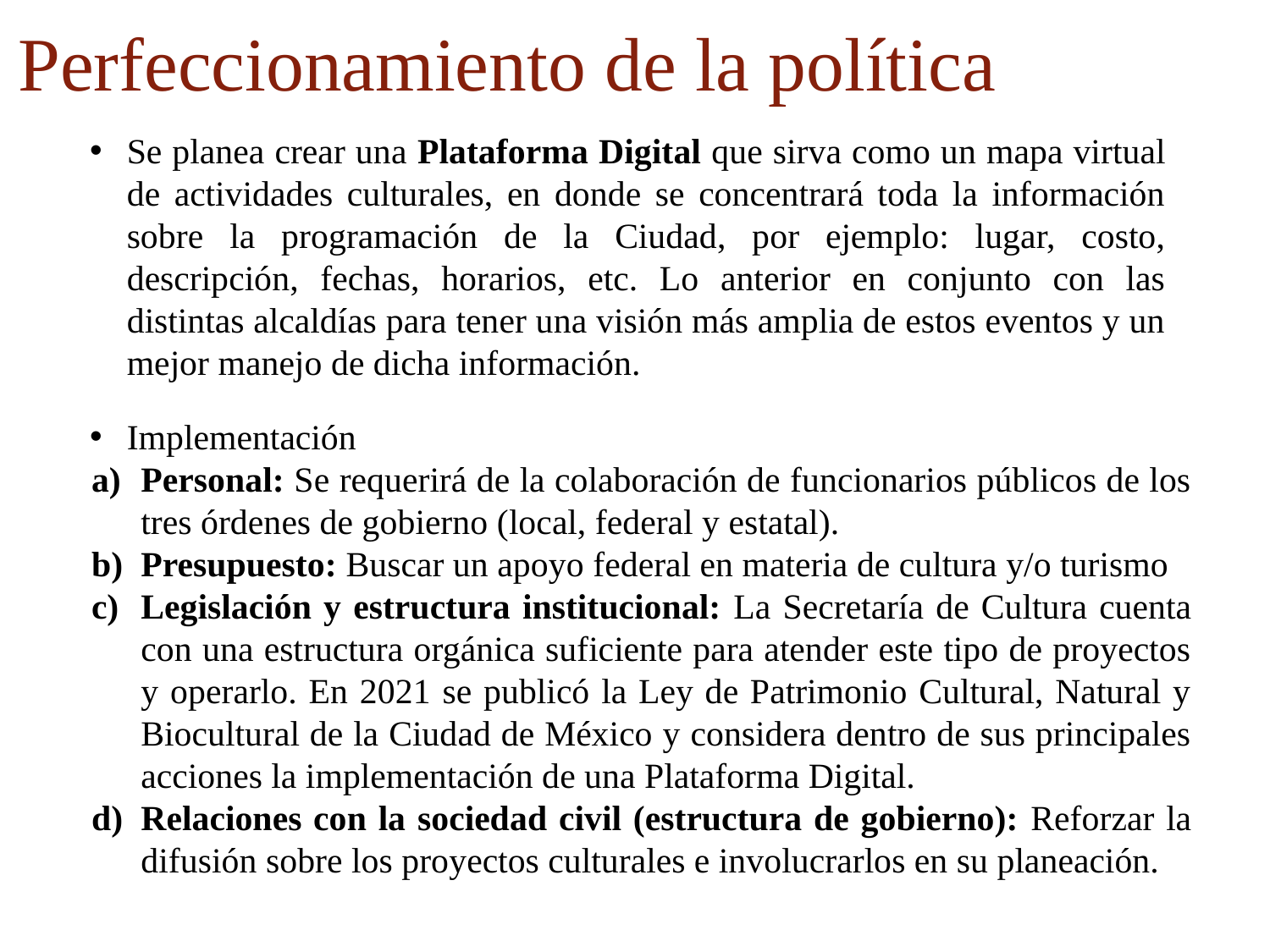

# Perfeccionamiento de la política
Se planea crear una Plataforma Digital que sirva como un mapa virtual de actividades culturales, en donde se concentrará toda la información sobre la programación de la Ciudad, por ejemplo: lugar, costo, descripción, fechas, horarios, etc. Lo anterior en conjunto con las distintas alcaldías para tener una visión más amplia de estos eventos y un mejor manejo de dicha información.

Implementación
Personal: Se requerirá de la colaboración de funcionarios públicos de los tres órdenes de gobierno (local, federal y estatal).
Presupuesto: Buscar un apoyo federal en materia de cultura y/o turismo
Legislación y estructura institucional: La Secretaría de Cultura cuenta con una estructura orgánica suficiente para atender este tipo de proyectos y operarlo. En 2021 se publicó la Ley de Patrimonio Cultural, Natural y Biocultural de la Ciudad de México y considera dentro de sus principales acciones la implementación de una Plataforma Digital.
Relaciones con la sociedad civil (estructura de gobierno): Reforzar la difusión sobre los proyectos culturales e involucrarlos en su planeación.